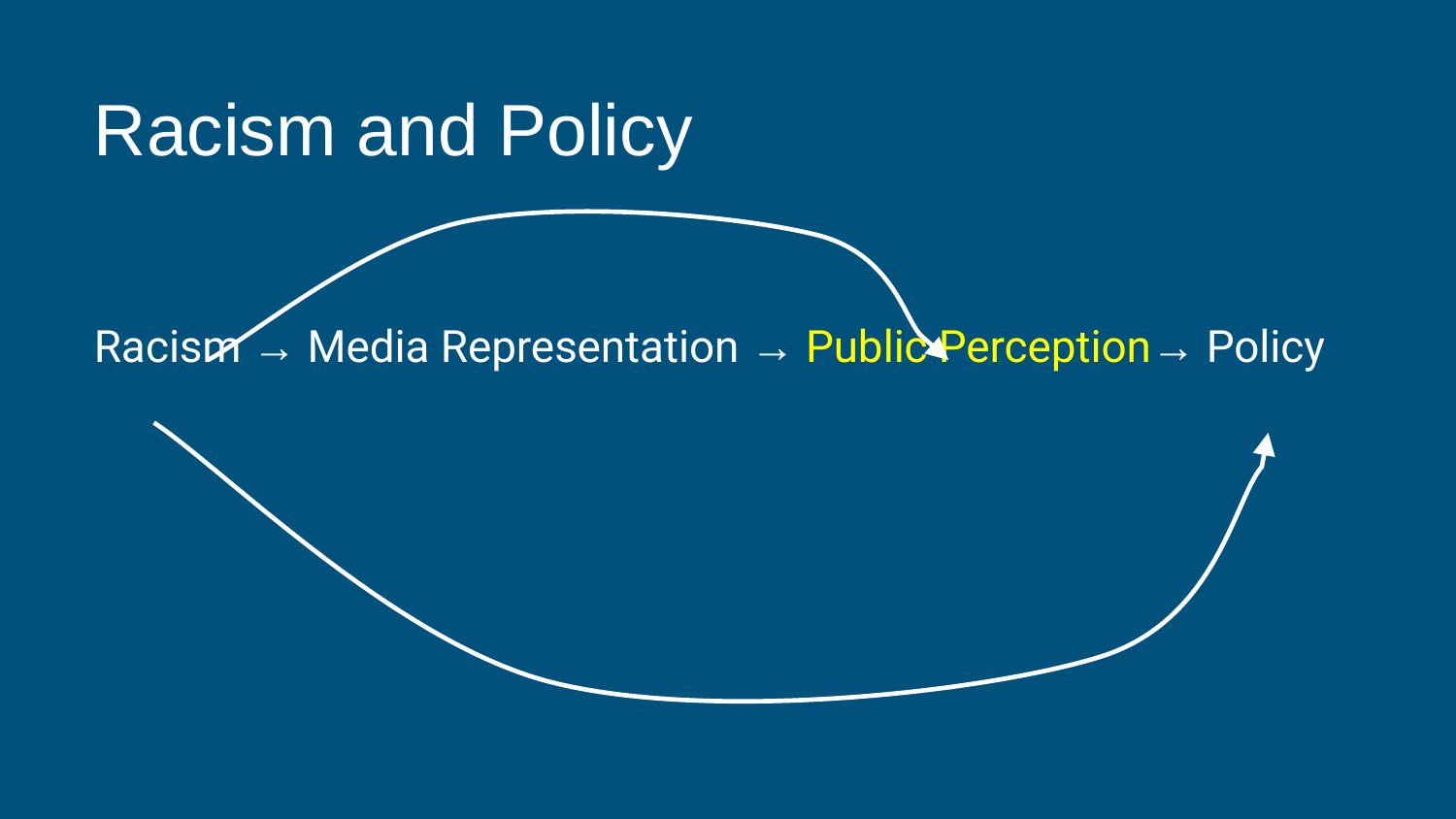

# Racism and Policy

Racism → Media Representation → Public Perception→ Policy